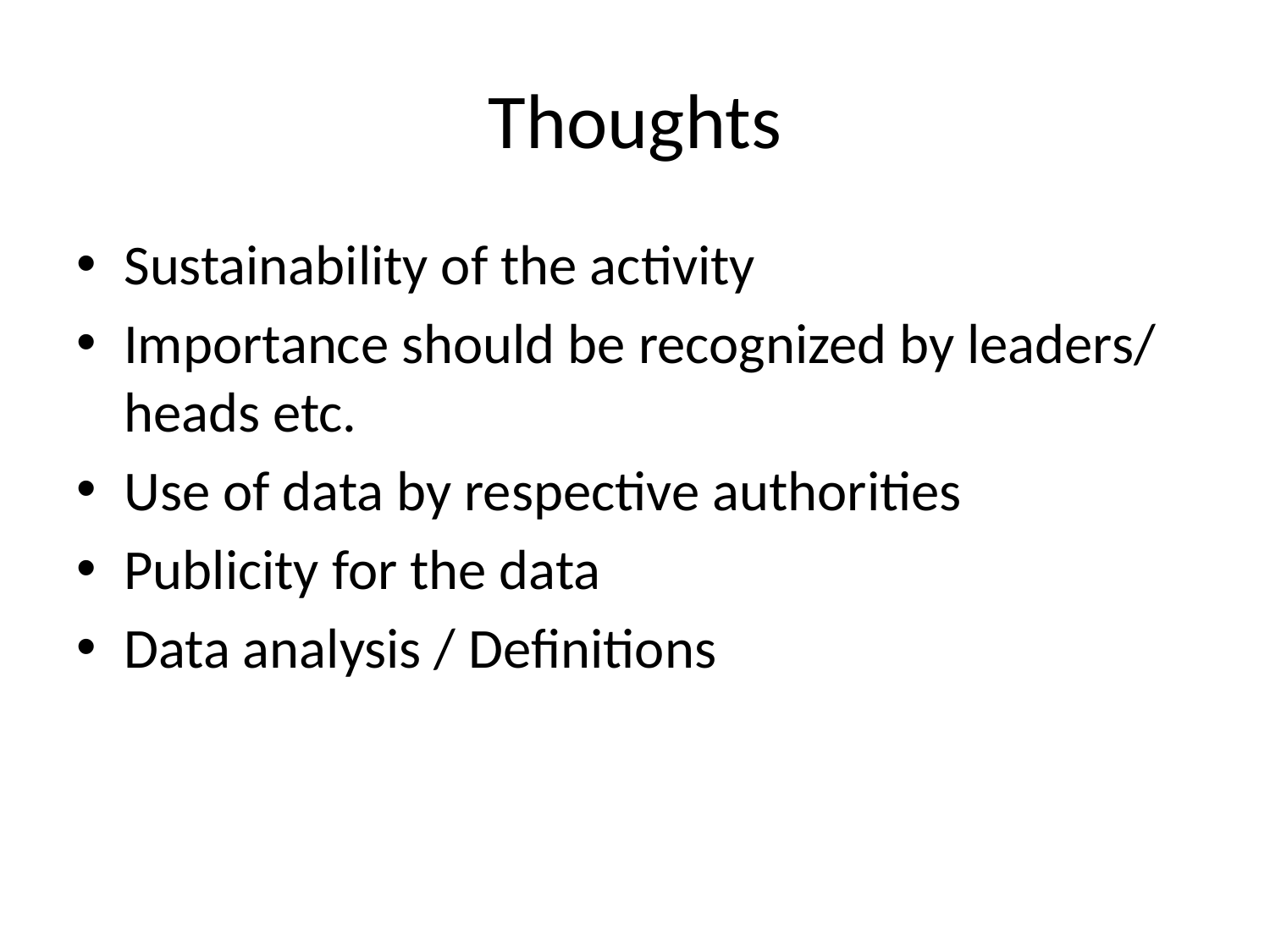

# Thoughts
Sustainability of the activity
Importance should be recognized by leaders/ heads etc.
Use of data by respective authorities
Publicity for the data
Data analysis / Definitions